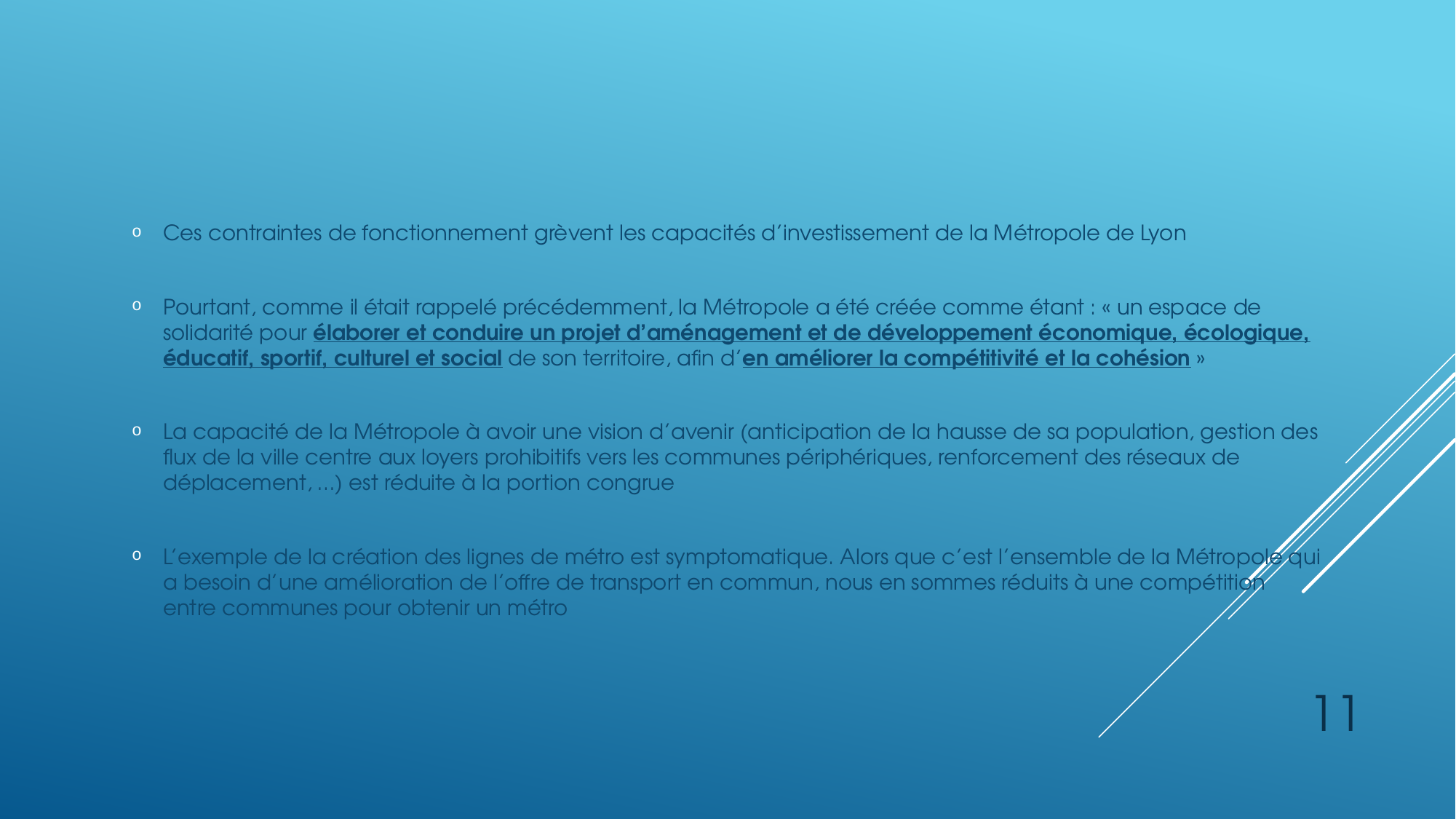

Ces contraintes de fonctionnement grèvent les capacités d’investissement de la Métropole de Lyon

Pourtant, comme il était rappelé précédemment, la Métropole a été créée comme étant : « un espace de solidarité pour élaborer et conduire un projet d’aménagement et de développement économique, écologique, éducatif, sportif, culturel et social de son territoire, afin d’en améliorer la compétitivité et la cohésion »

La capacité de la Métropole à avoir une vision d’avenir (anticipation de la hausse de sa population, gestion des flux de la ville centre aux loyers prohibitifs vers les communes périphériques, renforcement des réseaux de déplacement, …) est réduite à la portion congrue

L’exemple de la création des lignes de métro est symptomatique. Alors que c’est l’ensemble de la Métropole qui a besoin d’une amélioration de l’offre de transport en commun, nous en sommes réduits à une compétition entre communes pour obtenir un métro

11